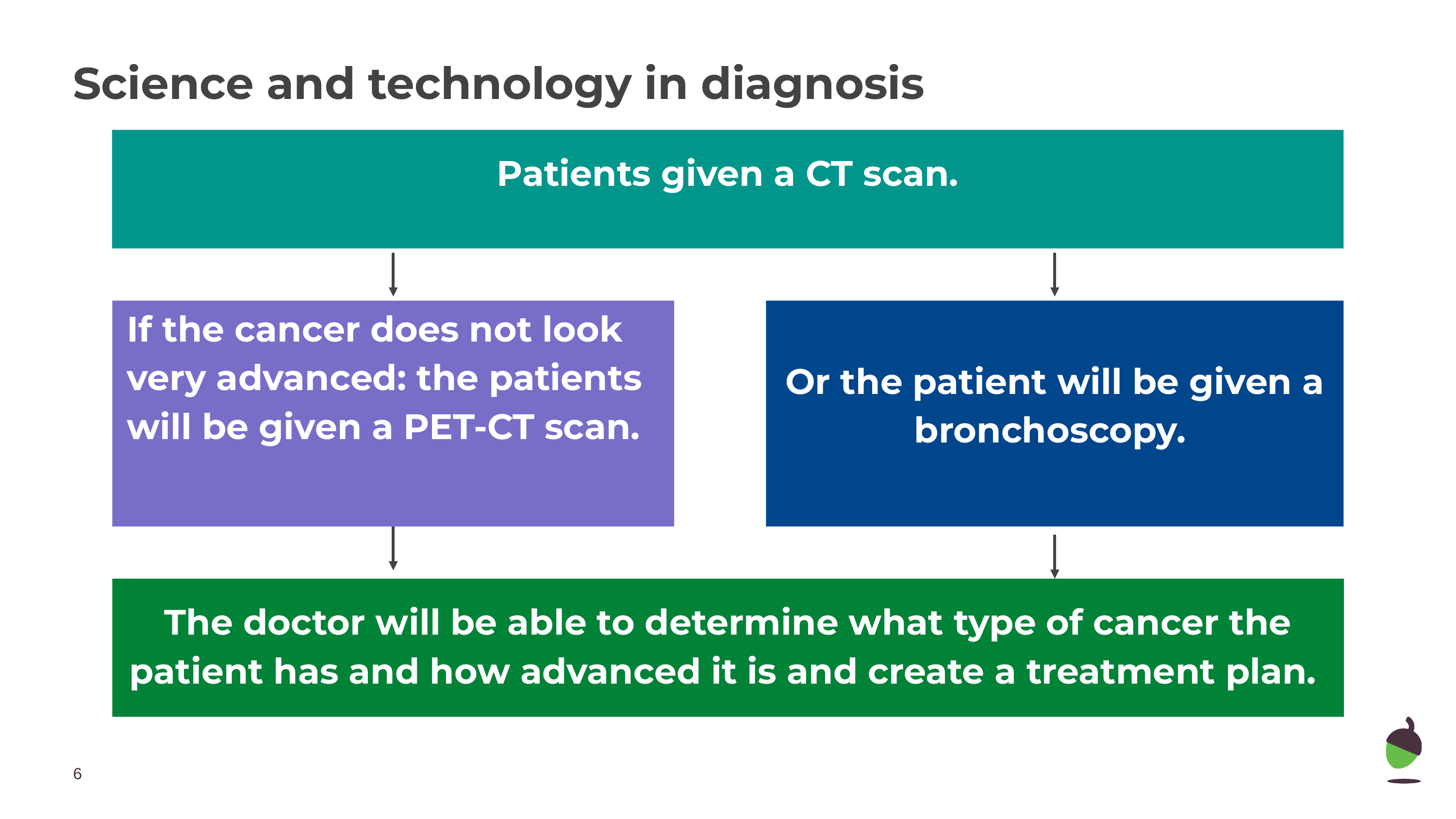

# Science and technology in diagnosis

Patients given a CT scan.

If the cancer does not look very advanced: the patients will be given a PET-CT scan.

Or the patient will be given a bronchoscopy.

The doctor will be able to determine what type of cancer the patient has and how advanced it is and create a treatment plan.
6